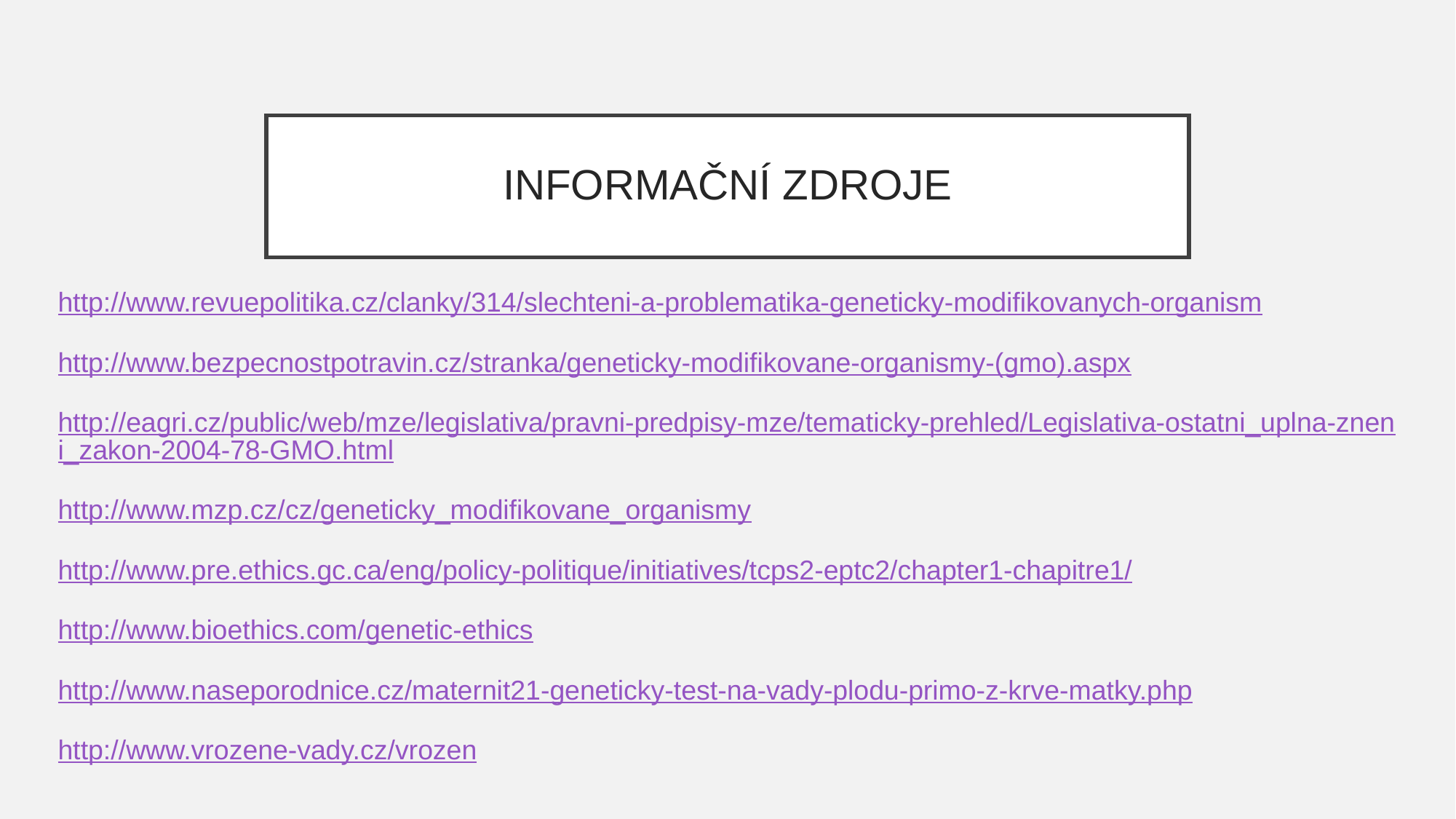

# INFORMAČNÍ ZDROJE
http://www.revuepolitika.cz/clanky/314/slechteni-a-problematika-geneticky-modifikovanych-organism
http://www.bezpecnostpotravin.cz/stranka/geneticky-modifikovane-organismy-(gmo).aspx
http://eagri.cz/public/web/mze/legislativa/pravni-predpisy-mze/tematicky-prehled/Legislativa-ostatni_uplna-zneni_zakon-2004-78-GMO.html
http://www.mzp.cz/cz/geneticky_modifikovane_organismy
http://www.pre.ethics.gc.ca/eng/policy-politique/initiatives/tcps2-eptc2/chapter1-chapitre1/
http://www.bioethics.com/genetic-ethics
http://www.naseporodnice.cz/maternit21-geneticky-test-na-vady-plodu-primo-z-krve-matky.php
http://www.vrozene-vady.cz/vrozen